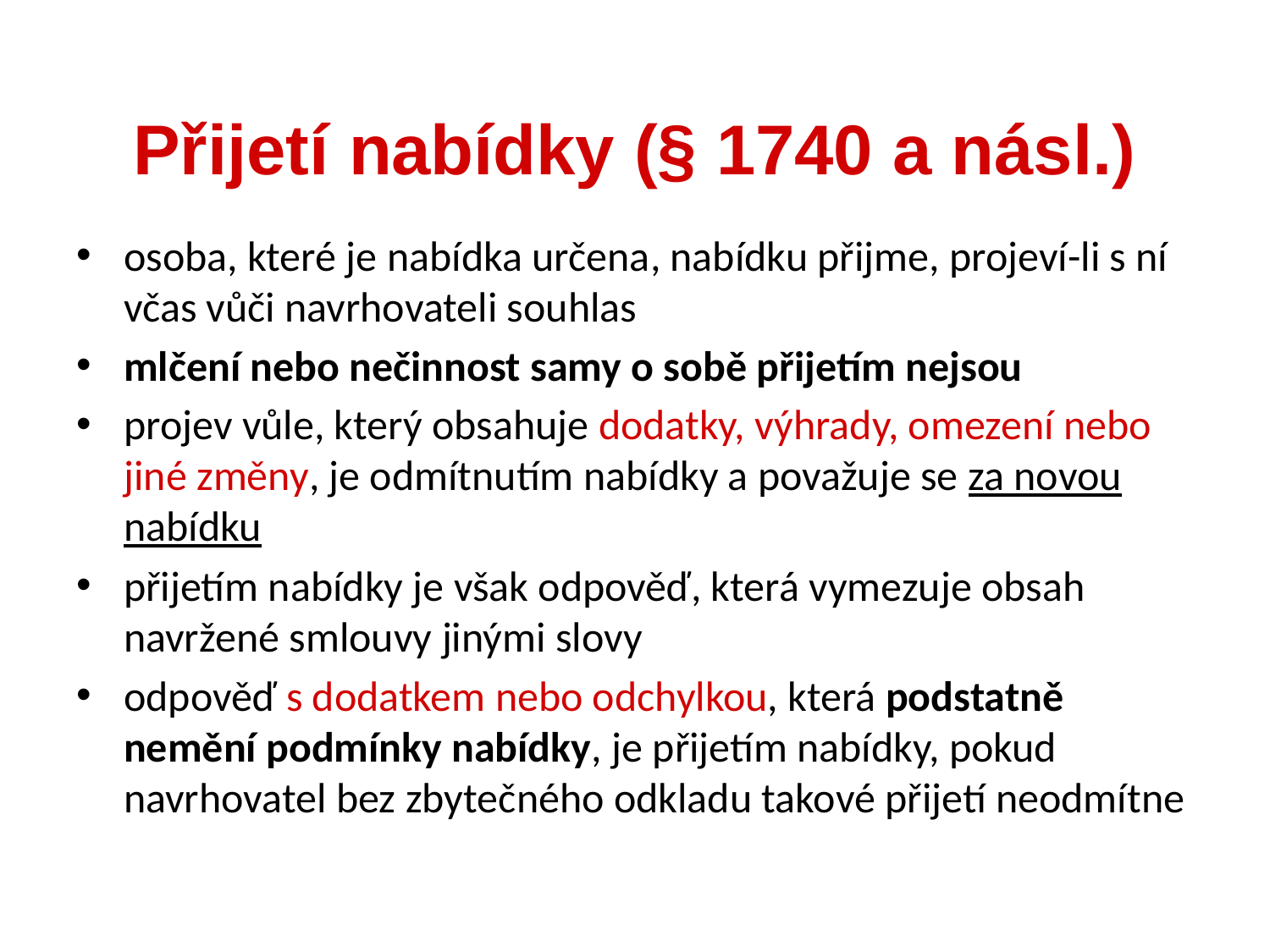

osoba, které je nabídka určena, nabídku přijme, projeví-li s ní včas vůči navrhovateli souhlas
mlčení nebo nečinnost samy o sobě přijetím nejsou
projev vůle, který obsahuje dodatky, výhrady, omezení nebo jiné změny, je odmítnutím nabídky a považuje se za novou nabídku
přijetím nabídky je však odpověď, která vymezuje obsah navržené smlouvy jinými slovy
odpověď s dodatkem nebo odchylkou, která podstatně nemění podmínky nabídky, je přijetím nabídky, pokud navrhovatel bez zbytečného odkladu takové přijetí neodmítne
Přijetí nabídky (§ 1740 a násl.)